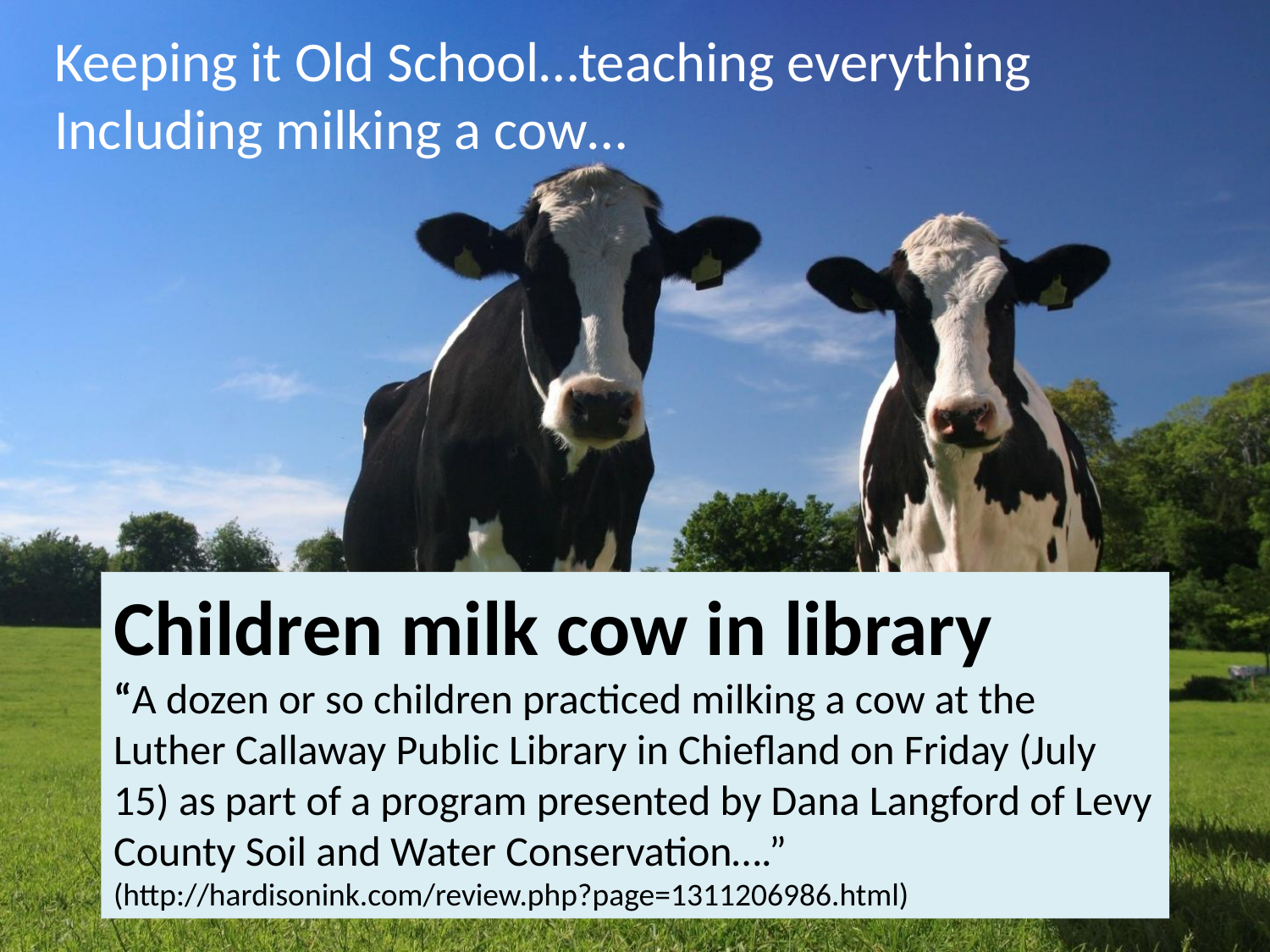

Keeping it Old School…teaching everything
Including milking a cow…
Children milk cow in library
“A dozen or so children practiced milking a cow at the Luther Callaway Public Library in Chiefland on Friday (July 15) as part of a program presented by Dana Langford of Levy County Soil and Water Conservation….”
(http://hardisonink.com/review.php?page=1311206986.html)